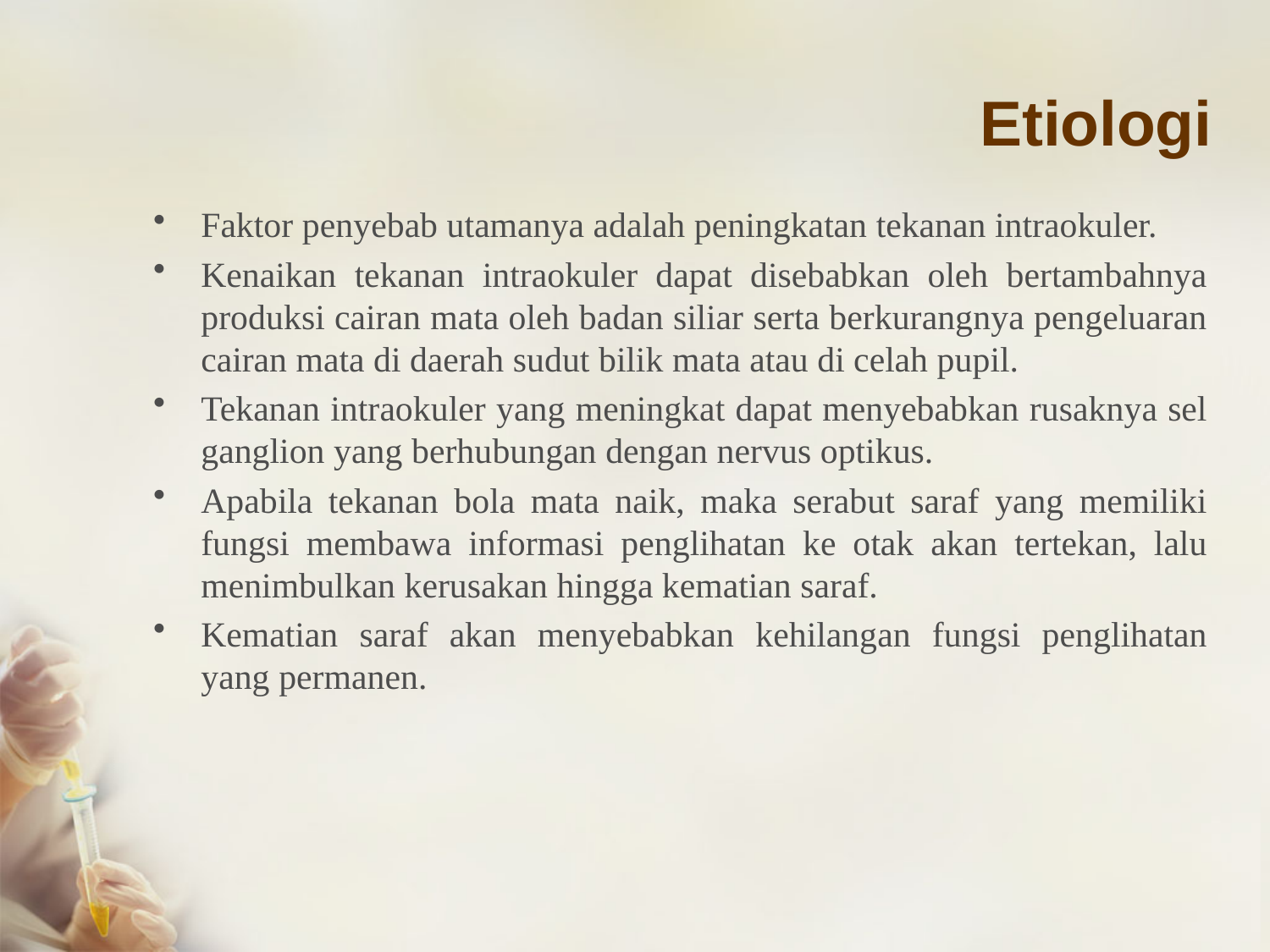

# Etiologi
Faktor penyebab utamanya adalah peningkatan tekanan intraokuler.
Kenaikan tekanan intraokuler dapat disebabkan oleh bertambahnya produksi cairan mata oleh badan siliar serta berkurangnya pengeluaran cairan mata di daerah sudut bilik mata atau di celah pupil.
Tekanan intraokuler yang meningkat dapat menyebabkan rusaknya sel ganglion yang berhubungan dengan nervus optikus.
Apabila tekanan bola mata naik, maka serabut saraf yang memiliki fungsi membawa informasi penglihatan ke otak akan tertekan, lalu menimbulkan kerusakan hingga kematian saraf.
Kematian saraf akan menyebabkan kehilangan fungsi penglihatan yang permanen.